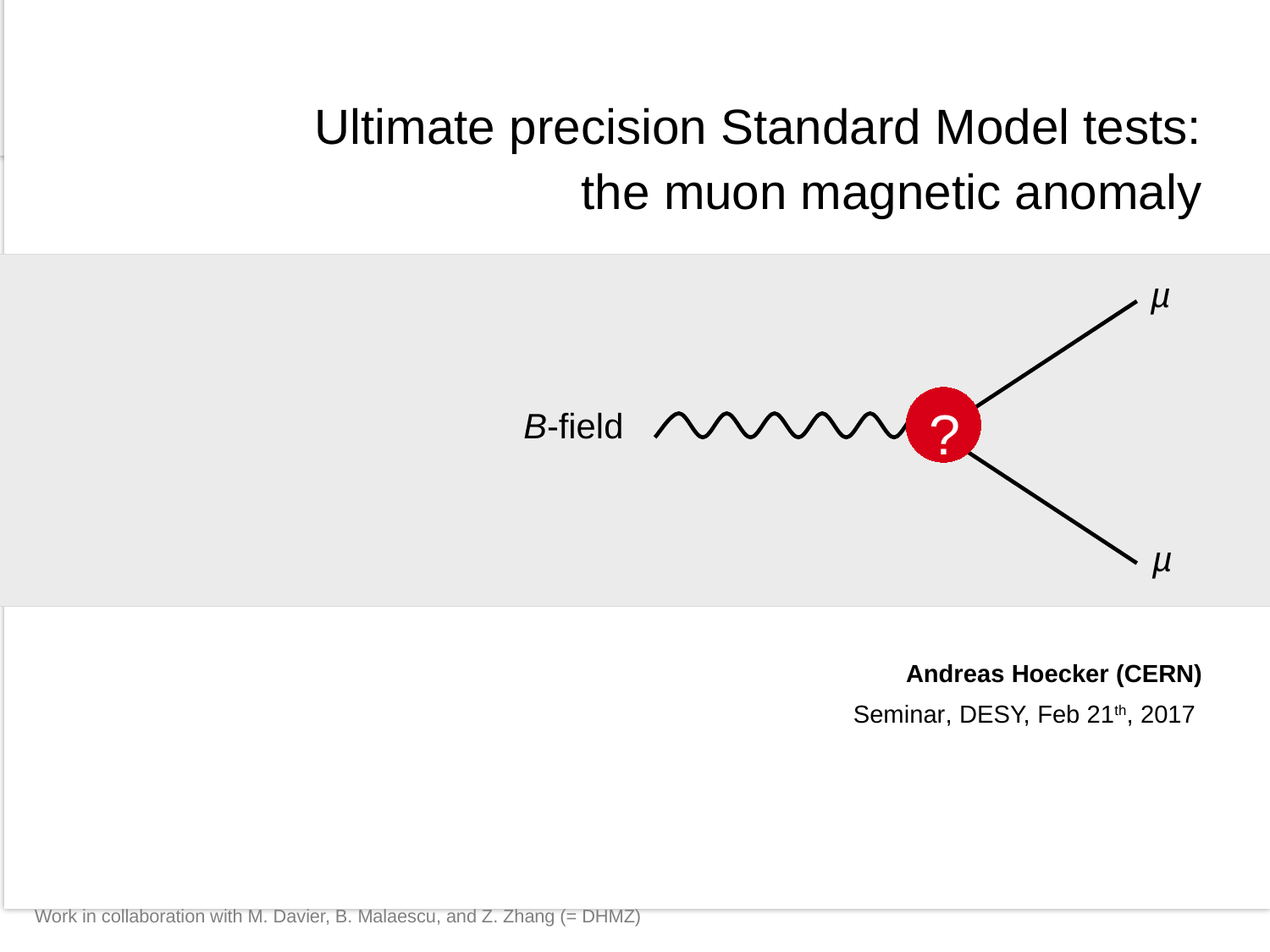

Ultimate precision Standard Model tests: the muon magnetic anomaly

µ

?

B-field
µ

Andreas Hoecker (CERN)
Seminar, DESY, Feb 21th, 2017
Work in collaboration with M. Davier, B. Malaescu, and Z. Zhang (= DHMZ)